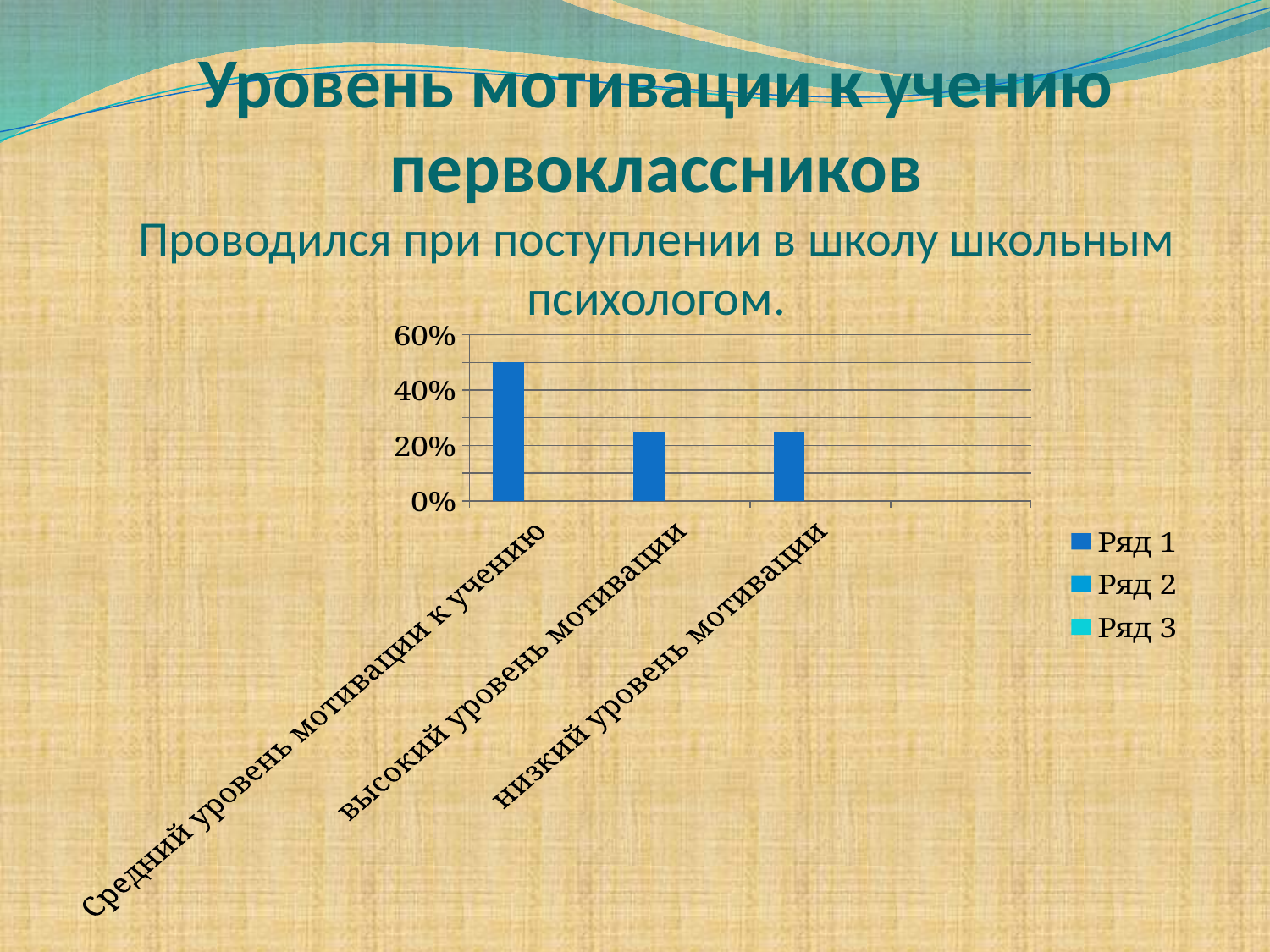

# Уровень мотивации к учению первоклассников Проводился при поступлении в школу школьным психологом.

### Chart

| Category | Ряд 1 | Ряд 2 | Ряд 3 |
|---|---|---|---|
| Средний уровень мотивации к учению | 0.5 | None | None |
| высокий уровень мотивации | 0.25 | None | None |
| низкий уровень мотивации | 0.25 | None | None |